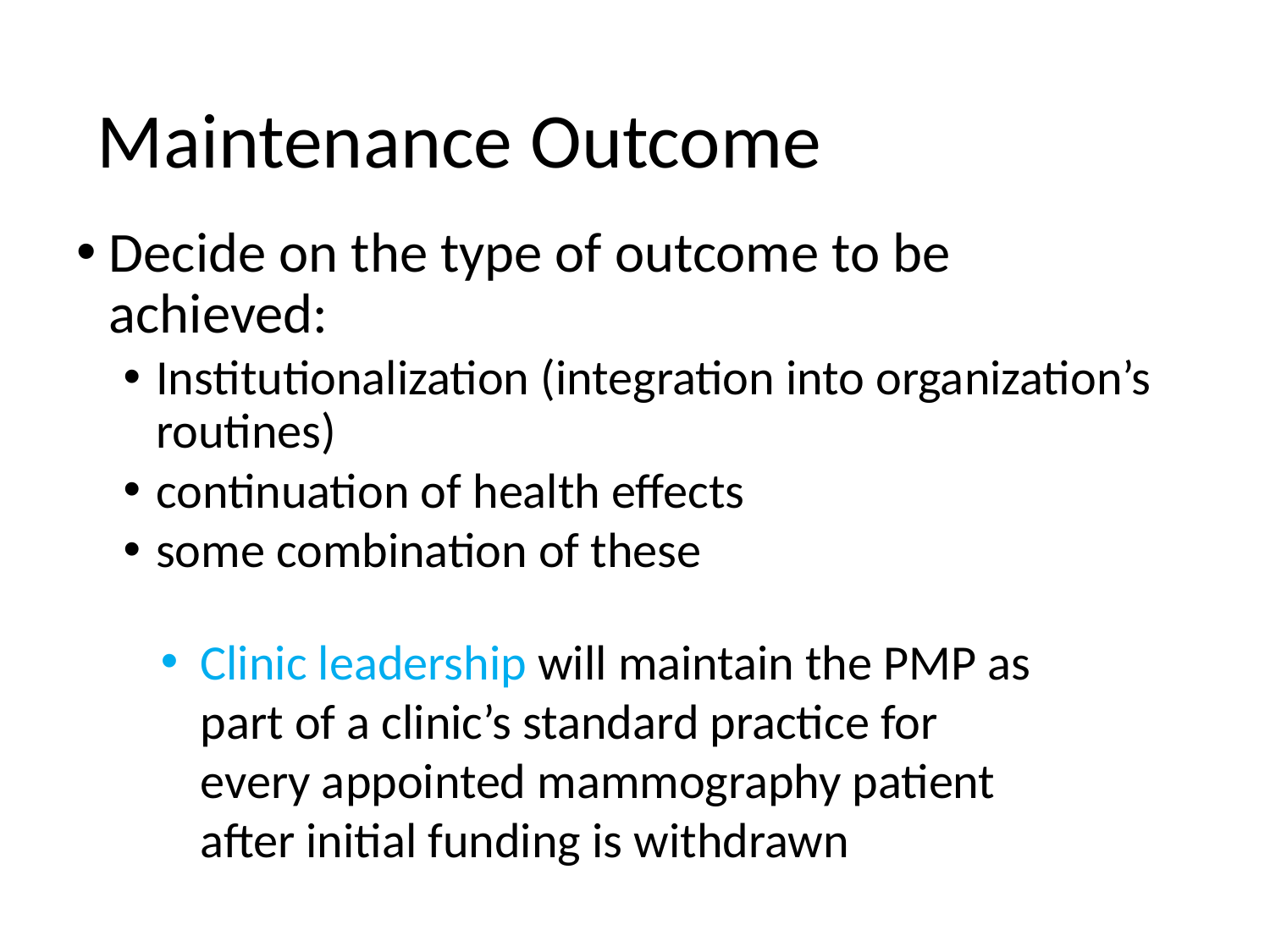

# Maintenance Outcome
Decide on the type of outcome to be achieved:
Institutionalization (integration into organization’s routines)
continuation of health effects
some combination of these

Clinic leadership will maintain the PMP as part of a clinic’s standard practice for every appointed mammography patient after initial funding is withdrawn